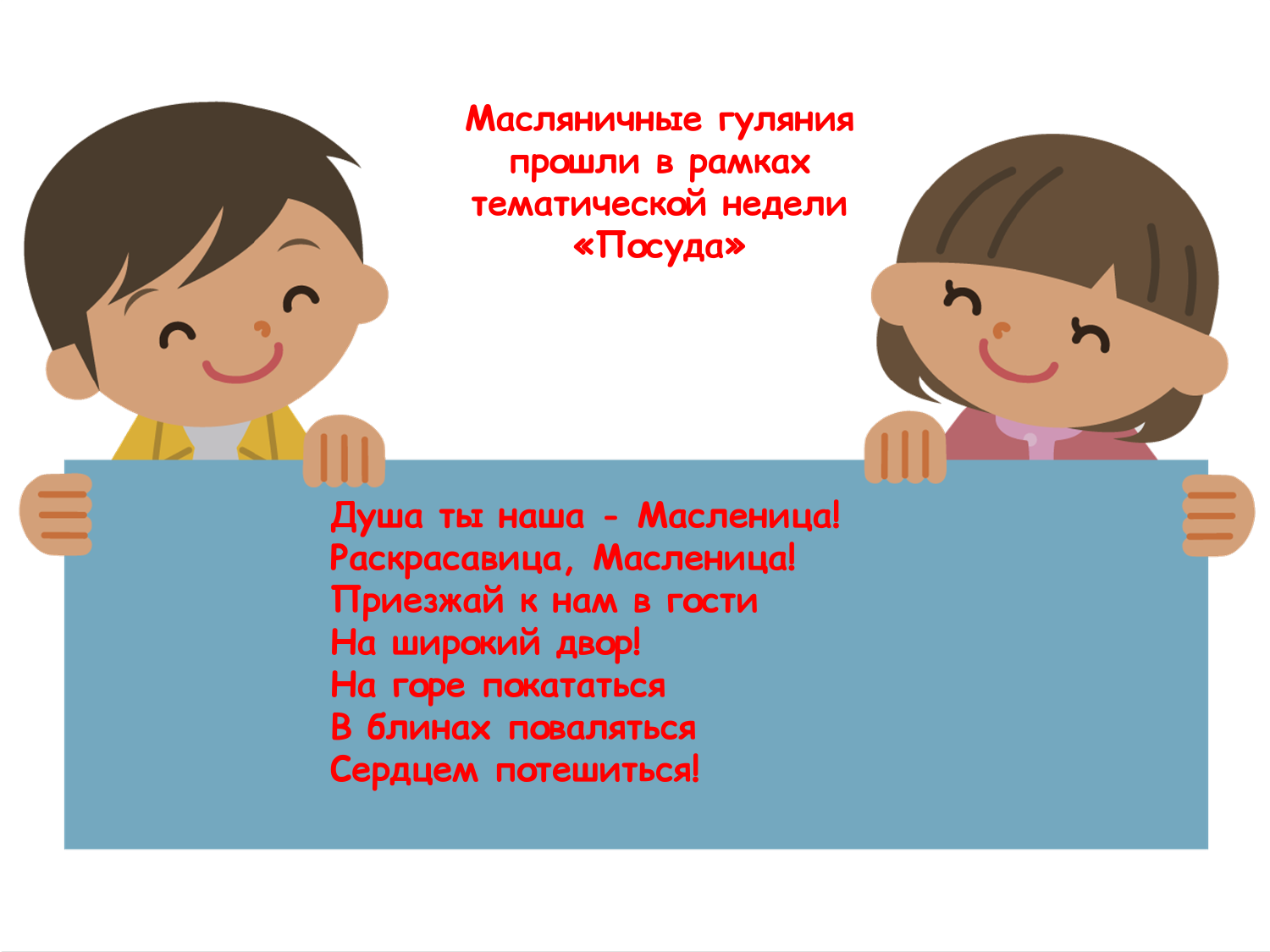

Масляничные гуляния прошли в рамках тематической недели «Посуда»
Душа ты наша - Масленица! 
Раскрасавица, Масленица! 
Приезжай к нам в гости 
На широкий двор! 
На горе покататься
В блинах поваляться
Сердцем потешиться!